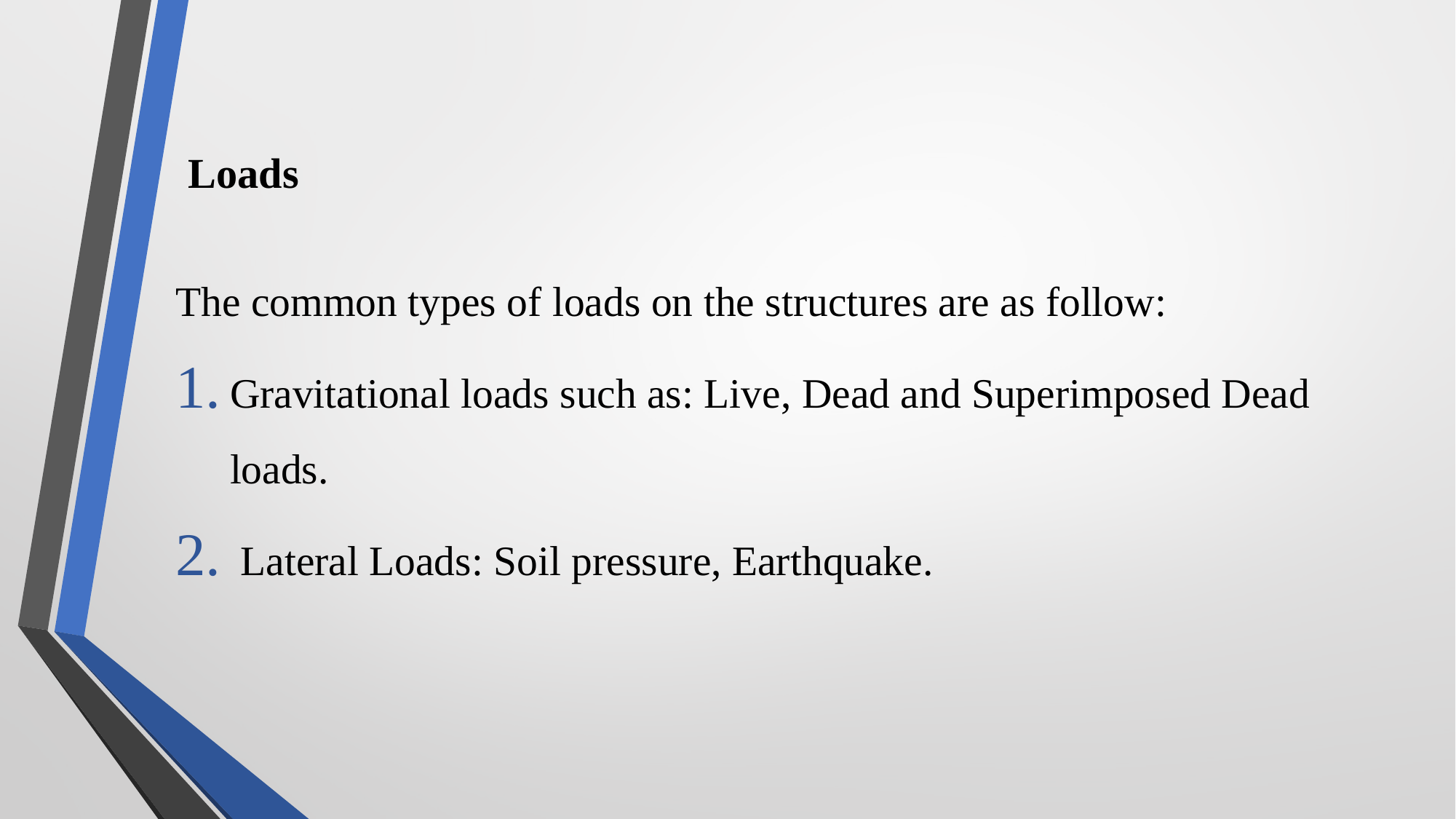

# Loads
The common types of loads on the structures are as follow:
Gravitational loads such as: Live, Dead and Superimposed Dead loads.
 Lateral Loads: Soil pressure, Earthquake.